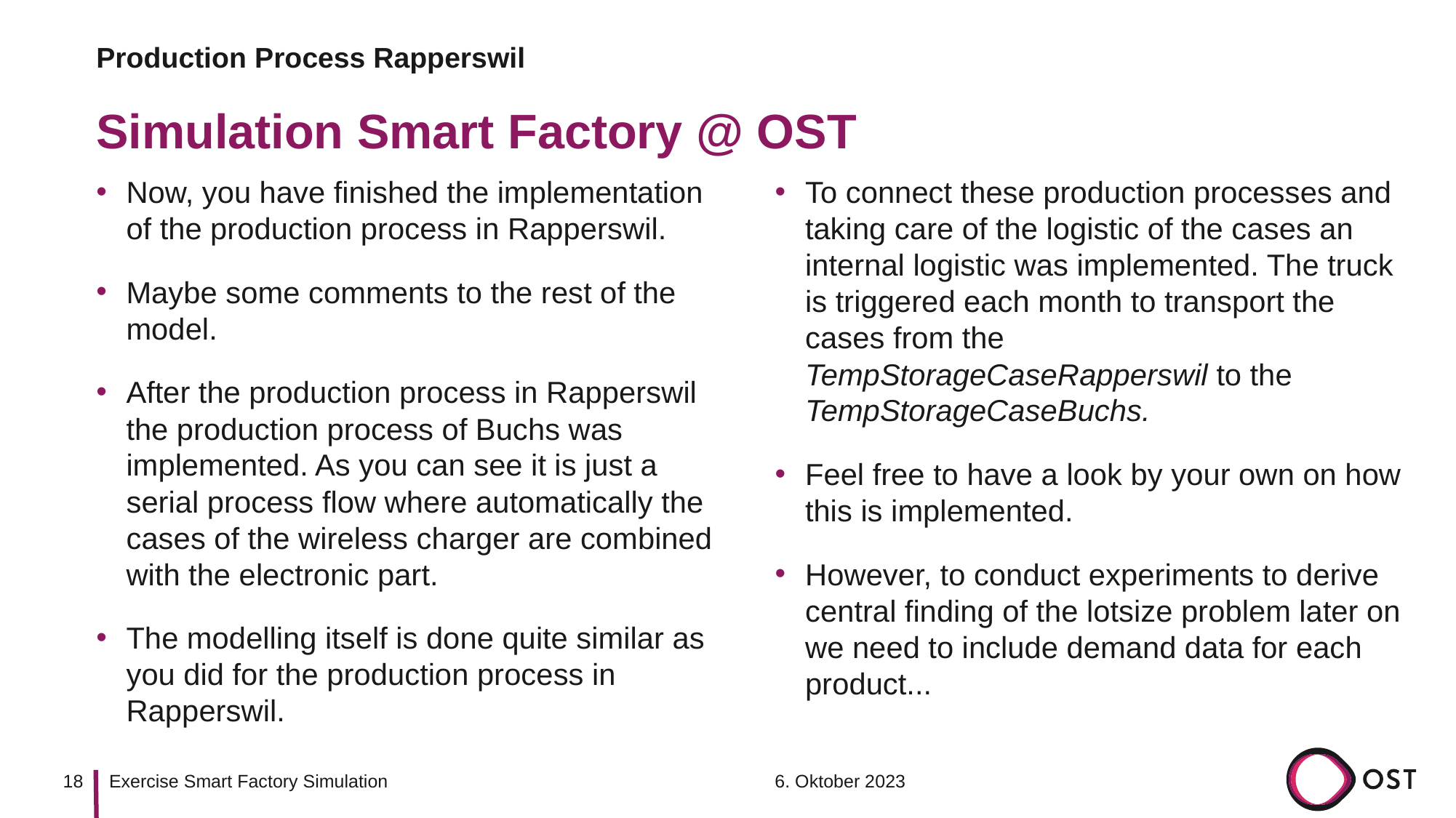

Production Process Rapperswil
# Simulation Smart Factory @ OST
Now, you have finished the implementation of the production process in Rapperswil.
Maybe some comments to the rest of the model.
After the production process in Rapperswil the production process of Buchs was implemented. As you can see it is just a serial process flow where automatically the cases of the wireless charger are combined with the electronic part.
The modelling itself is done quite similar as you did for the production process in Rapperswil.
To connect these production processes and taking care of the logistic of the cases an internal logistic was implemented. The truck is triggered each month to transport the cases from the TempStorageCaseRapperswil to the TempStorageCaseBuchs.
Feel free to have a look by your own on how this is implemented.
However, to conduct experiments to derive central finding of the lotsize problem later on we need to include demand data for each product...
18
6. Oktober 2023
Exercise Smart Factory Simulation